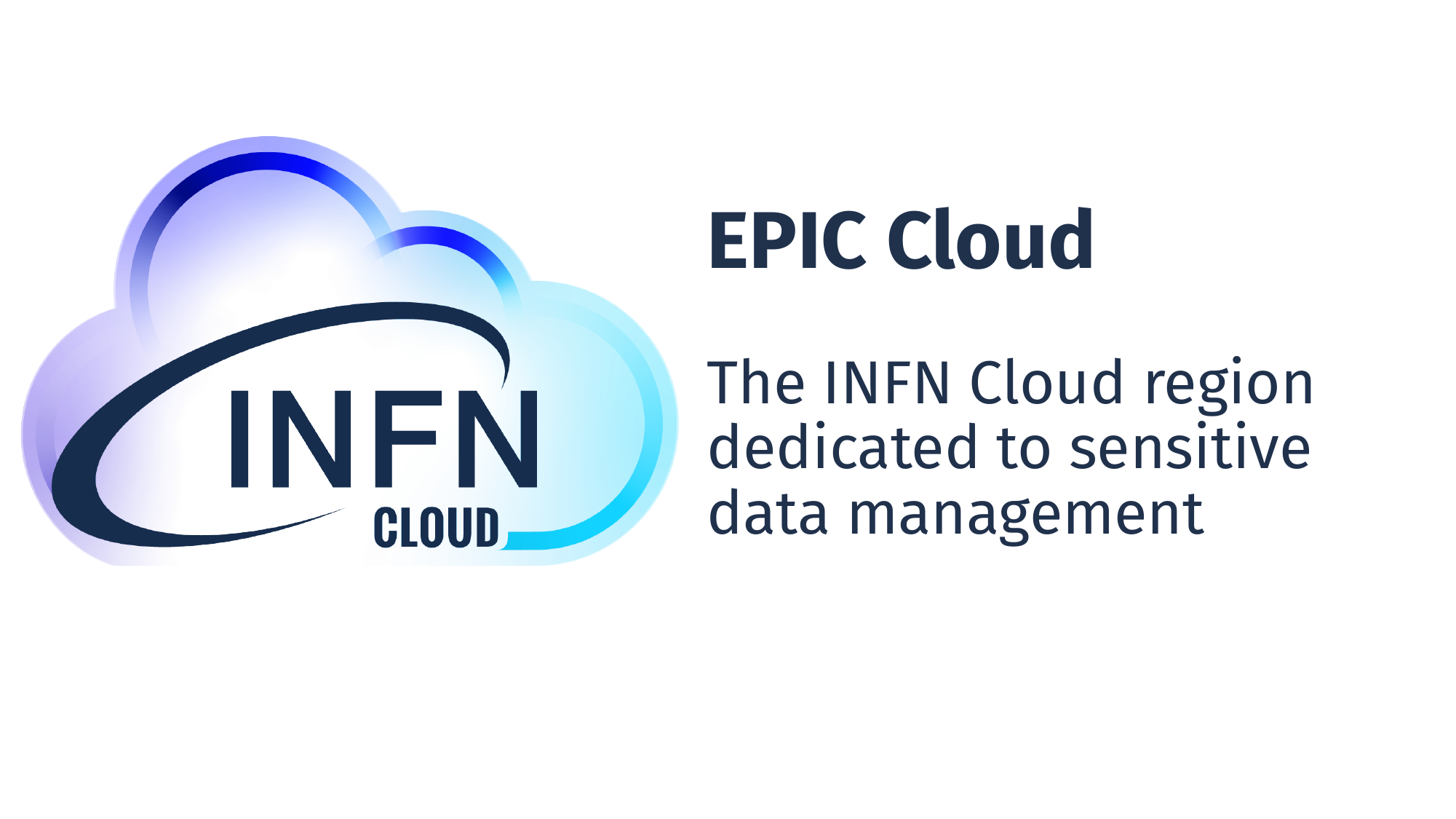

# EPIC Cloud The INFN Cloud region dedicated to sensitive data management